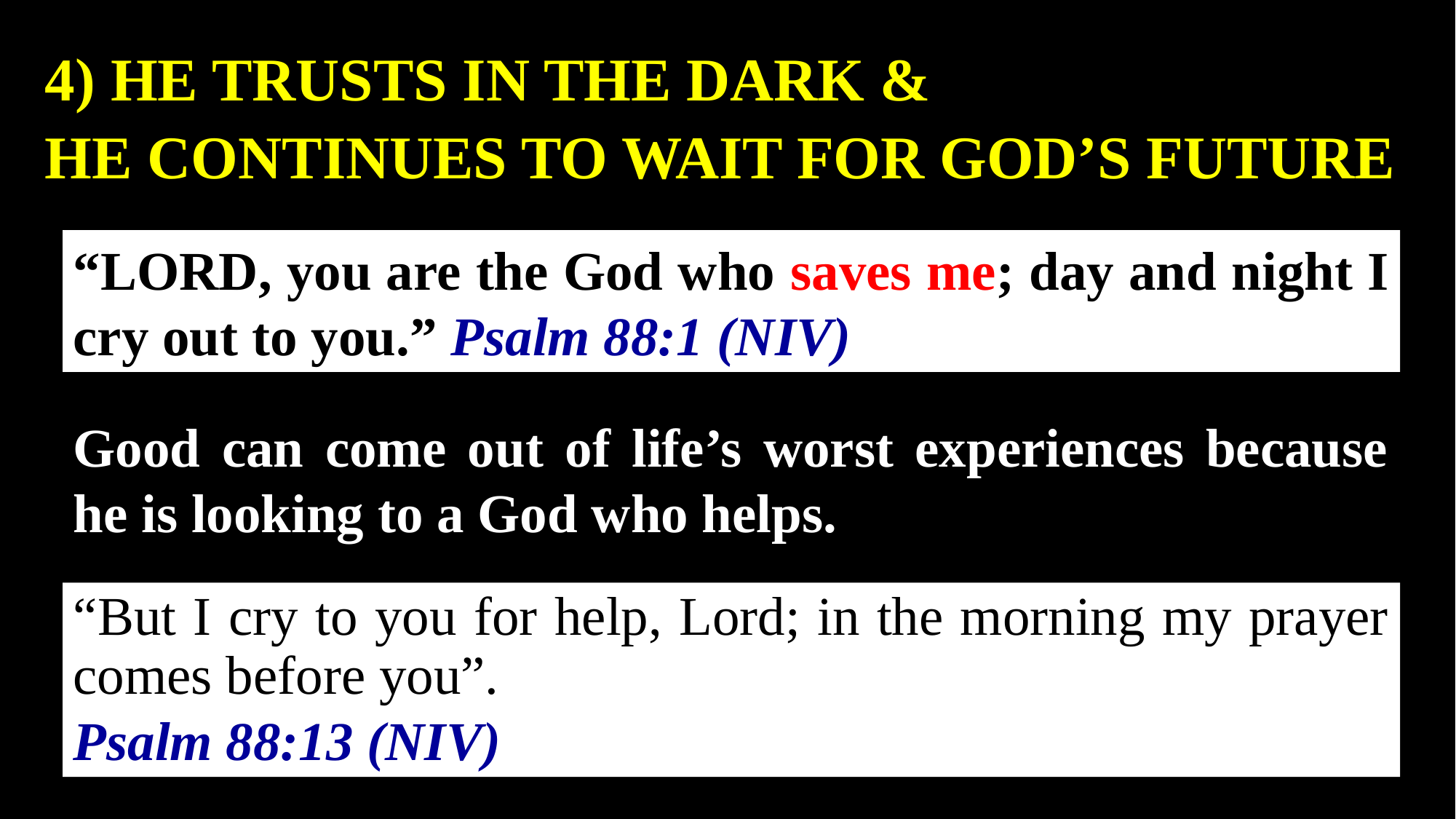

4) HE TRUSTS IN THE DARK &
HE CONTINUES TO WAIT FOR GOD’S FUTURE
“Lord, you are the God who saves me; day and night I cry out to you.” Psalm 88:1 (NIV)
Good can come out of life’s worst experiences because he is looking to a God who helps.
“But I cry to you for help, Lord; in the morning my prayer comes before you”.
Psalm 88:13 (NIV)